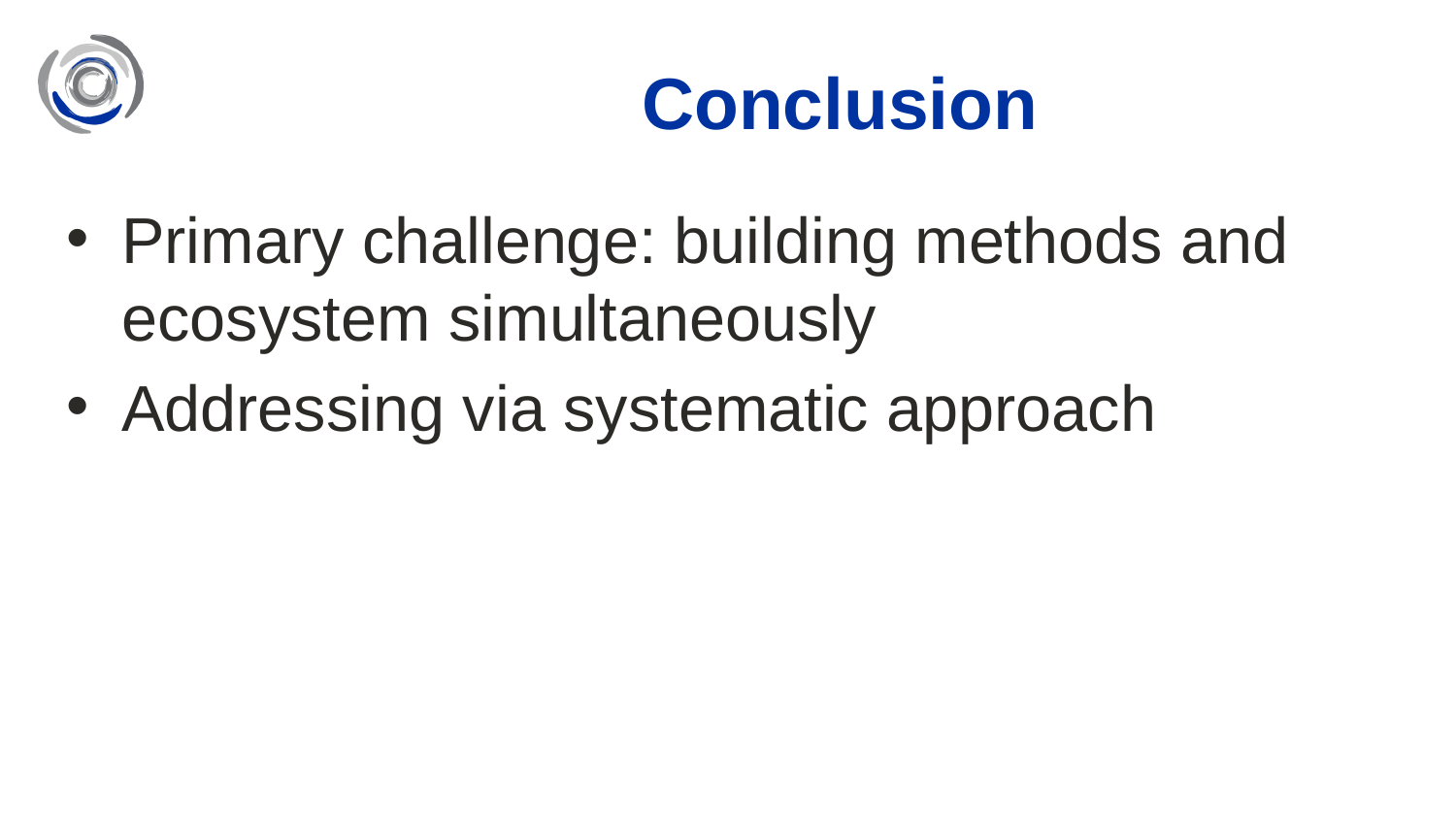

# Conclusion
Primary challenge: building methods and ecosystem simultaneously
Addressing via systematic approach